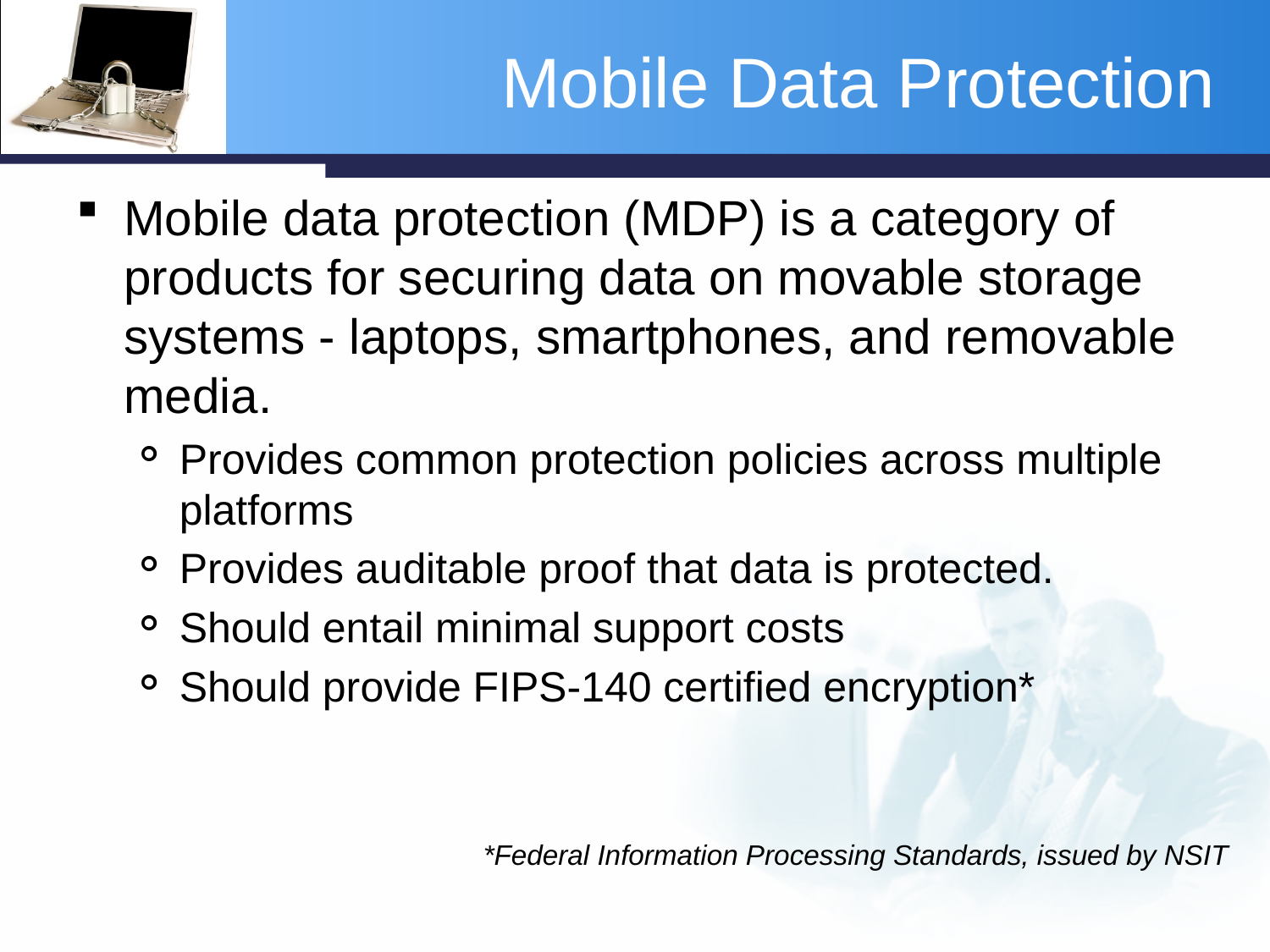

# Mobile Data Protection
Mobile data protection (MDP) is a category of products for securing data on movable storage systems - laptops, smartphones, and removable media.
Provides common protection policies across multiple platforms
Provides auditable proof that data is protected.
Should entail minimal support costs
Should provide FIPS-140 certified encryption*
*Federal Information Processing Standards, issued by NSIT